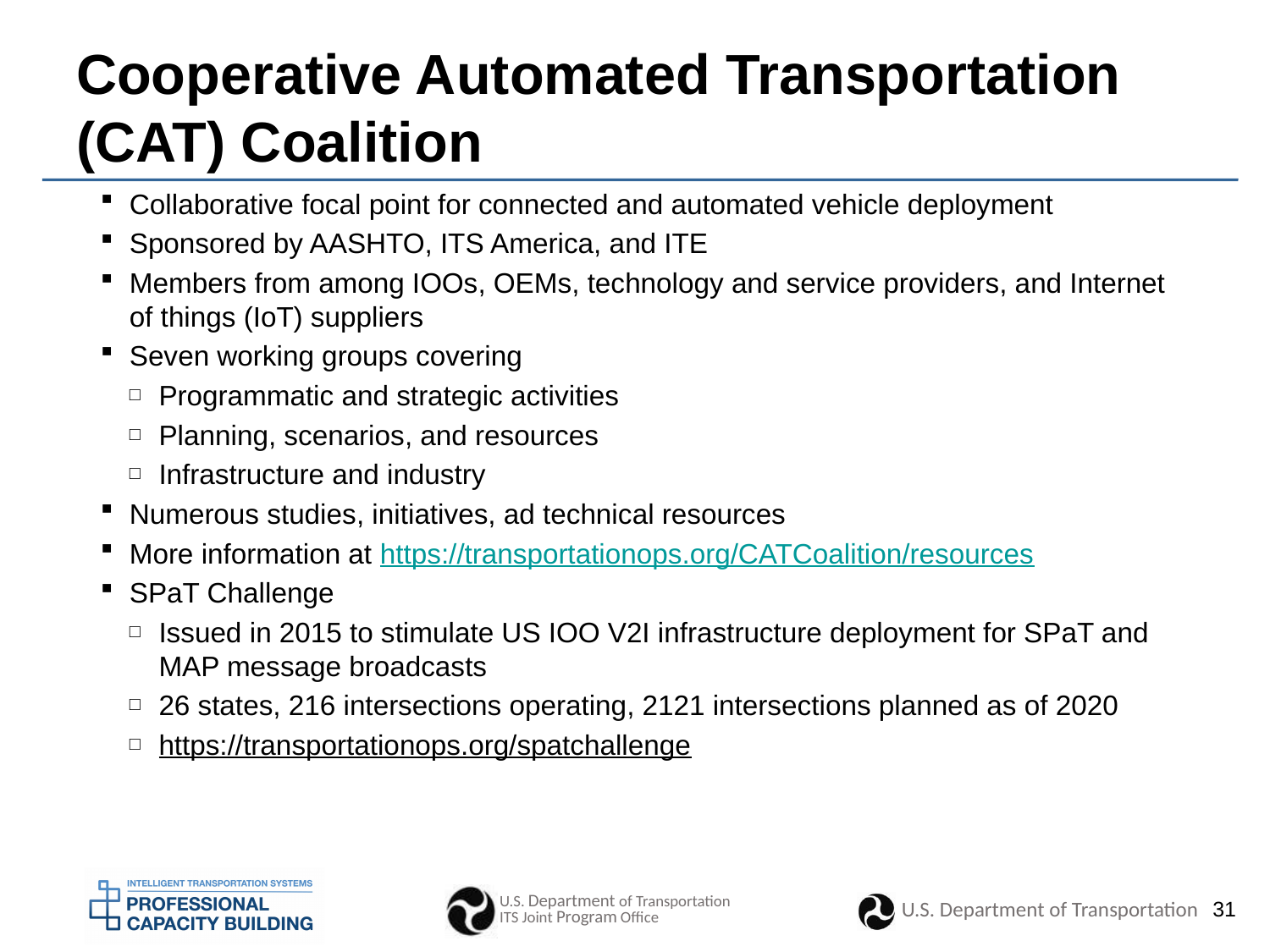

# Cooperative Automated Transportation (CAT) Coalition
Collaborative focal point for connected and automated vehicle deployment
Sponsored by AASHTO, ITS America, and ITE
Members from among IOOs, OEMs, technology and service providers, and Internet of things (IoT) suppliers
Seven working groups covering
Programmatic and strategic activities
Planning, scenarios, and resources
Infrastructure and industry
Numerous studies, initiatives, ad technical resources
More information at https://transportationops.org/CATCoalition/resources
SPaT Challenge
Issued in 2015 to stimulate US IOO V2I infrastructure deployment for SPaT and MAP message broadcasts
26 states, 216 intersections operating, 2121 intersections planned as of 2020
https://transportationops.org/spatchallenge